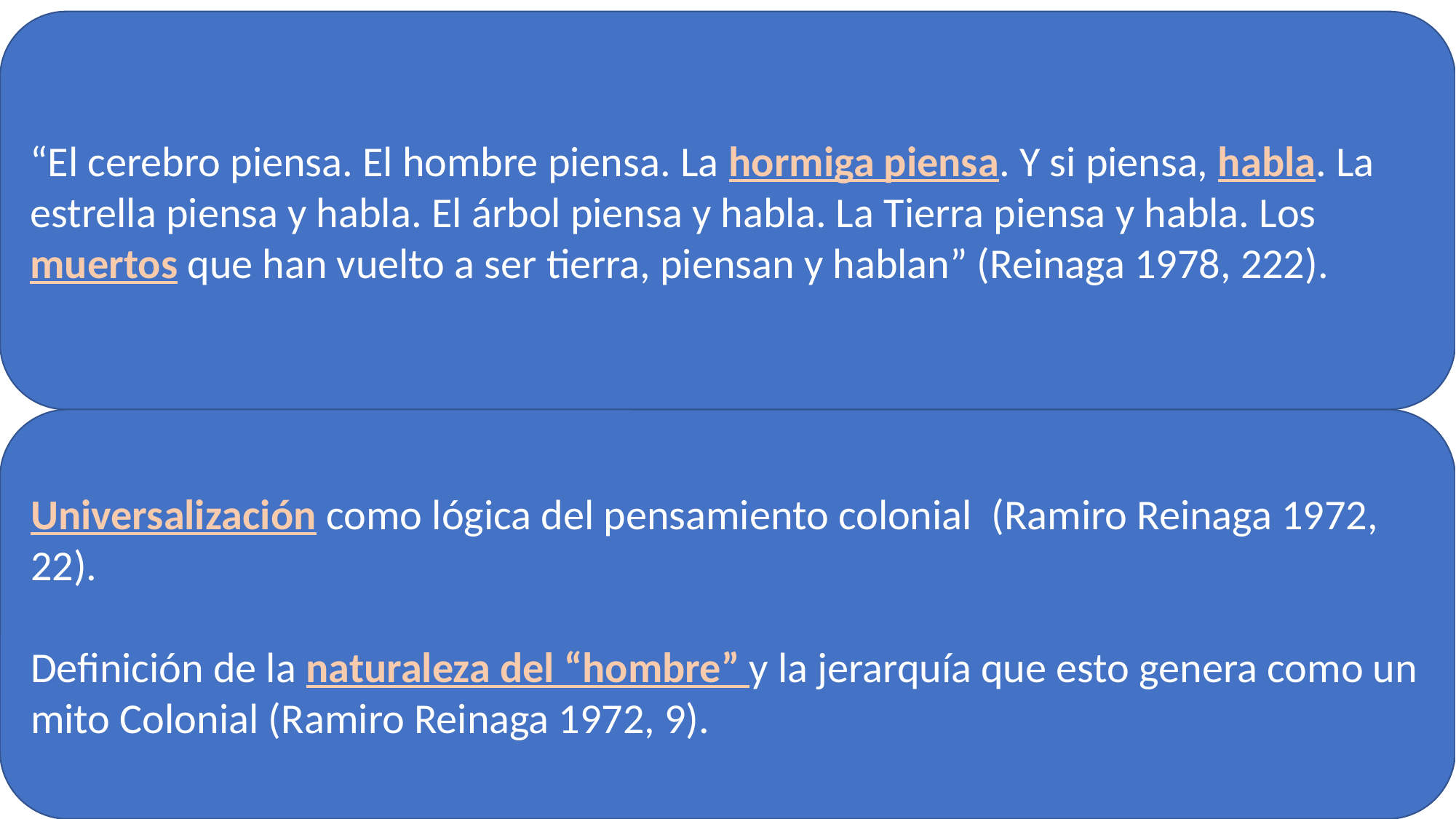

“El cerebro piensa. El hombre piensa. La hormiga piensa. Y si piensa, habla. La estrella piensa y habla. El árbol piensa y habla. La Tierra piensa y habla. Los muertos que han vuelto a ser tierra, piensan y hablan” (Reinaga 1978, 222).
#

Universalización como lógica del pensamiento colonial  (Ramiro Reinaga 1972, 22).

Definición de la naturaleza del “hombre” y la jerarquía que esto genera como un mito Colonial (Ramiro Reinaga 1972, 9).